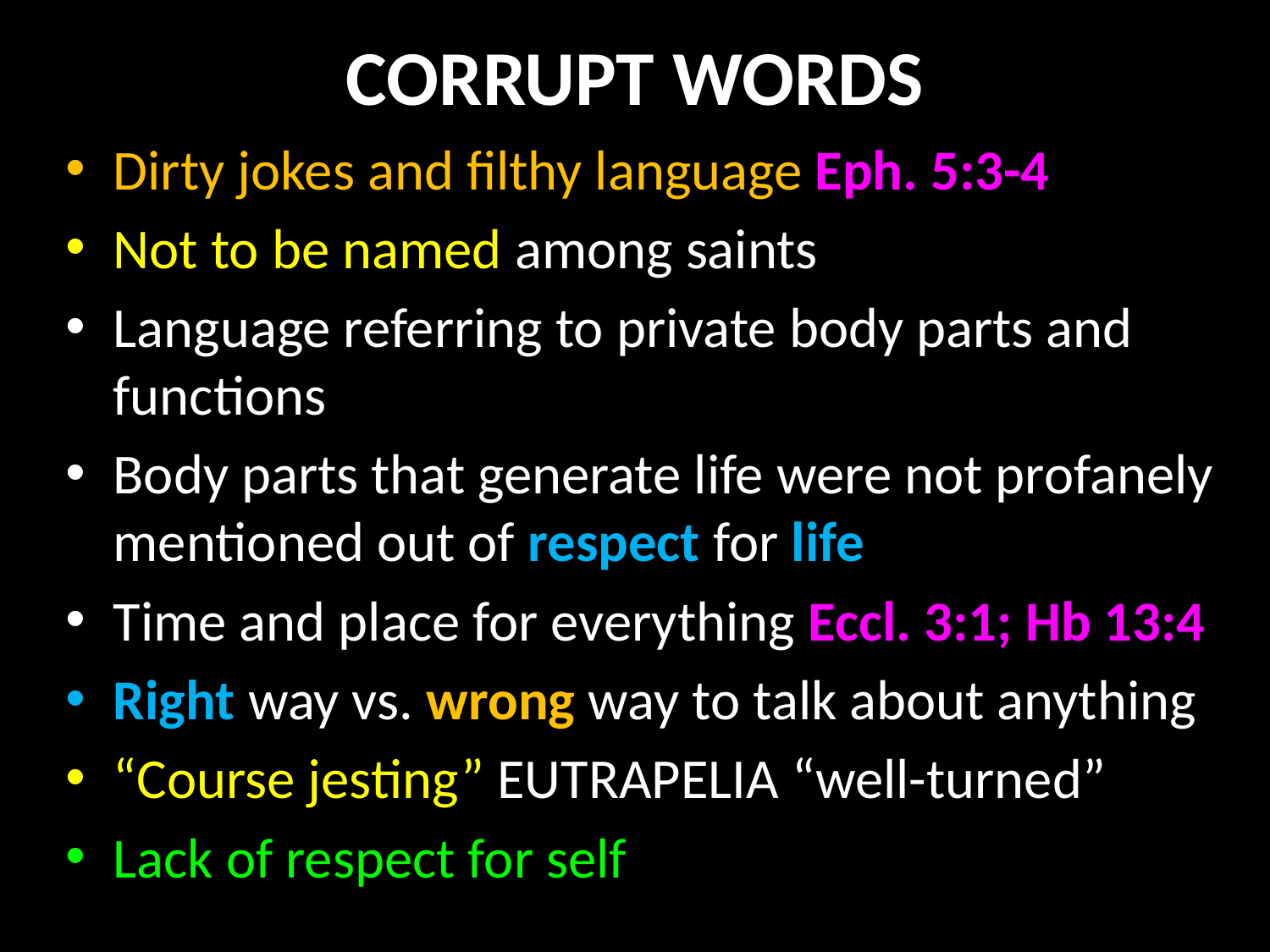

# CORRUPT WORDS
Dirty jokes and filthy language Eph. 5:3-4
Not to be named among saints
Language referring to private body parts and functions
Body parts that generate life were not profanely mentioned out of respect for life
Time and place for everything Eccl. 3:1; Hb 13:4
Right way vs. wrong way to talk about anything
“Course jesting” EUTRAPELIA “well-turned”
Lack of respect for self